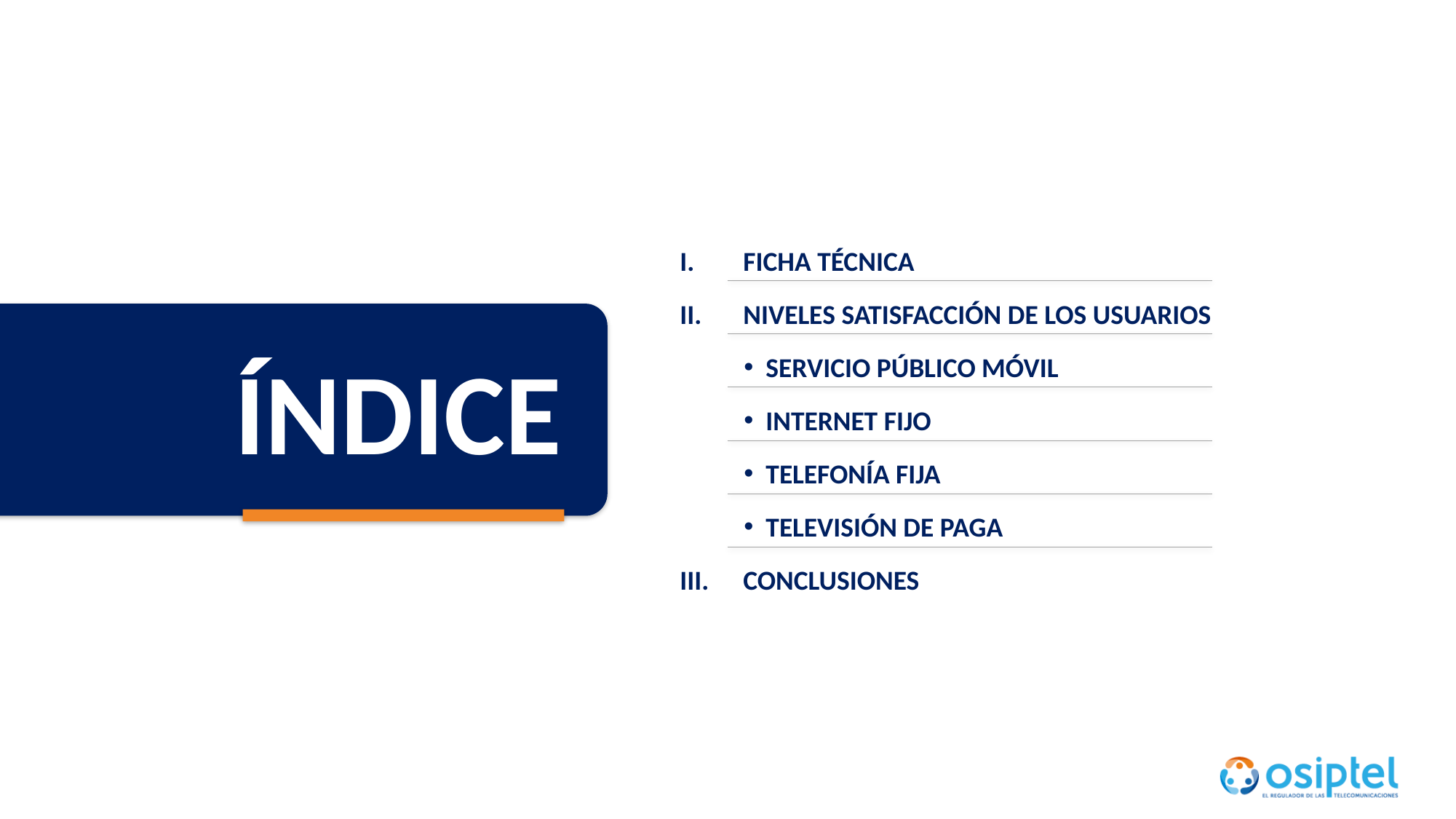

FICHA TÉCNICA
NIVELES SATISFACCIÓN DE LOS USUARIOS
SERVICIO PÚBLICO MÓVIL
INTERNET FIJO
TELEFONÍA FIJA
TELEVISIÓN DE PAGA
CONCLUSIONES

ÍNDICE